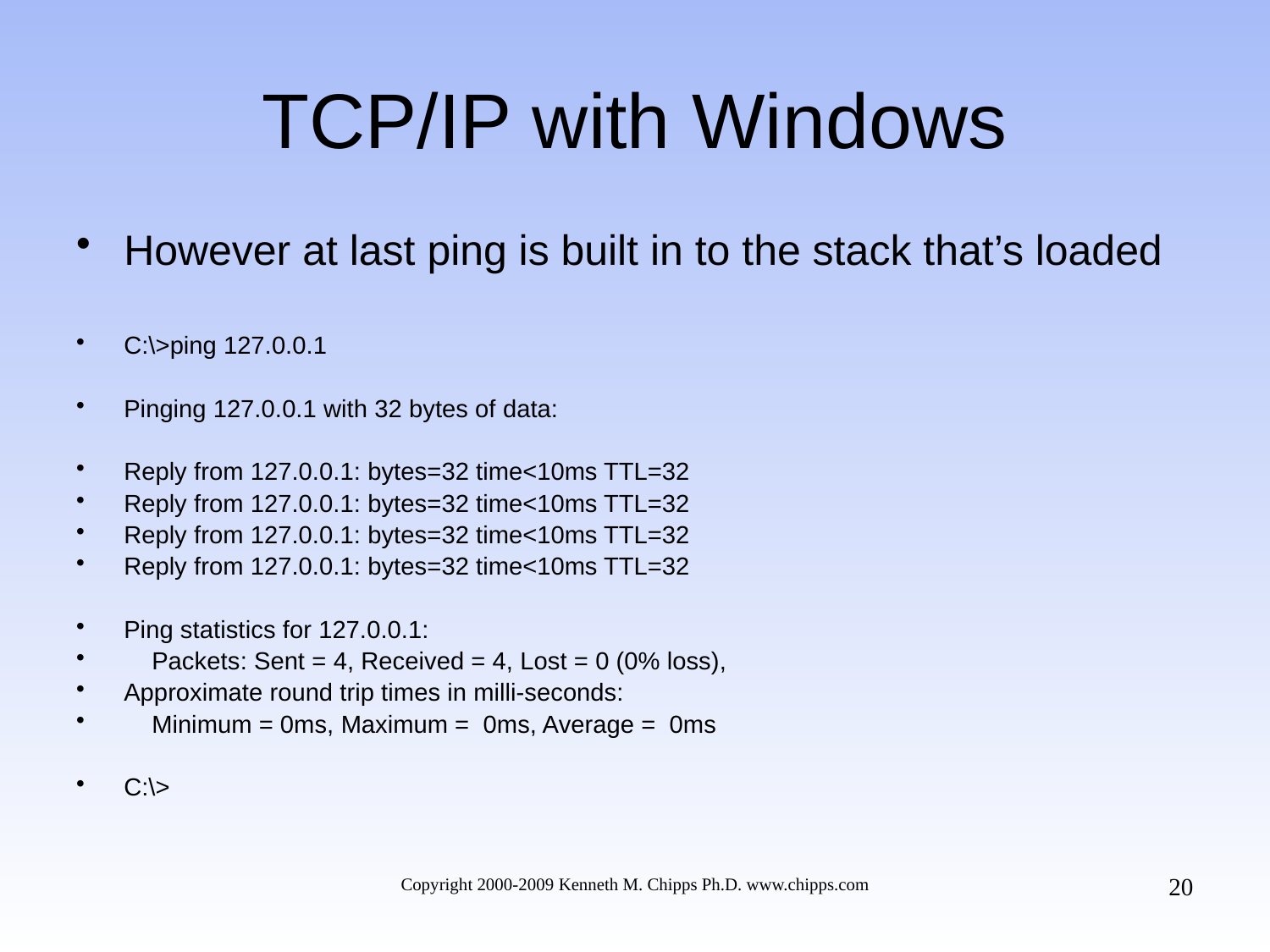

# TCP/IP with Windows
However at last ping is built in to the stack that’s loaded

C:\>ping 127.0.0.1

Pinging 127.0.0.1 with 32 bytes of data:

Reply from 127.0.0.1: bytes=32 time<10ms TTL=32
Reply from 127.0.0.1: bytes=32 time<10ms TTL=32
Reply from 127.0.0.1: bytes=32 time<10ms TTL=32
Reply from 127.0.0.1: bytes=32 time<10ms TTL=32

Ping statistics for 127.0.0.1:
    Packets: Sent = 4, Received = 4, Lost = 0 (0% loss),
Approximate round trip times in milli-seconds:
    Minimum = 0ms, Maximum =  0ms, Average =  0ms

C:\>
20
Copyright 2000-2009 Kenneth M. Chipps Ph.D. www.chipps.com